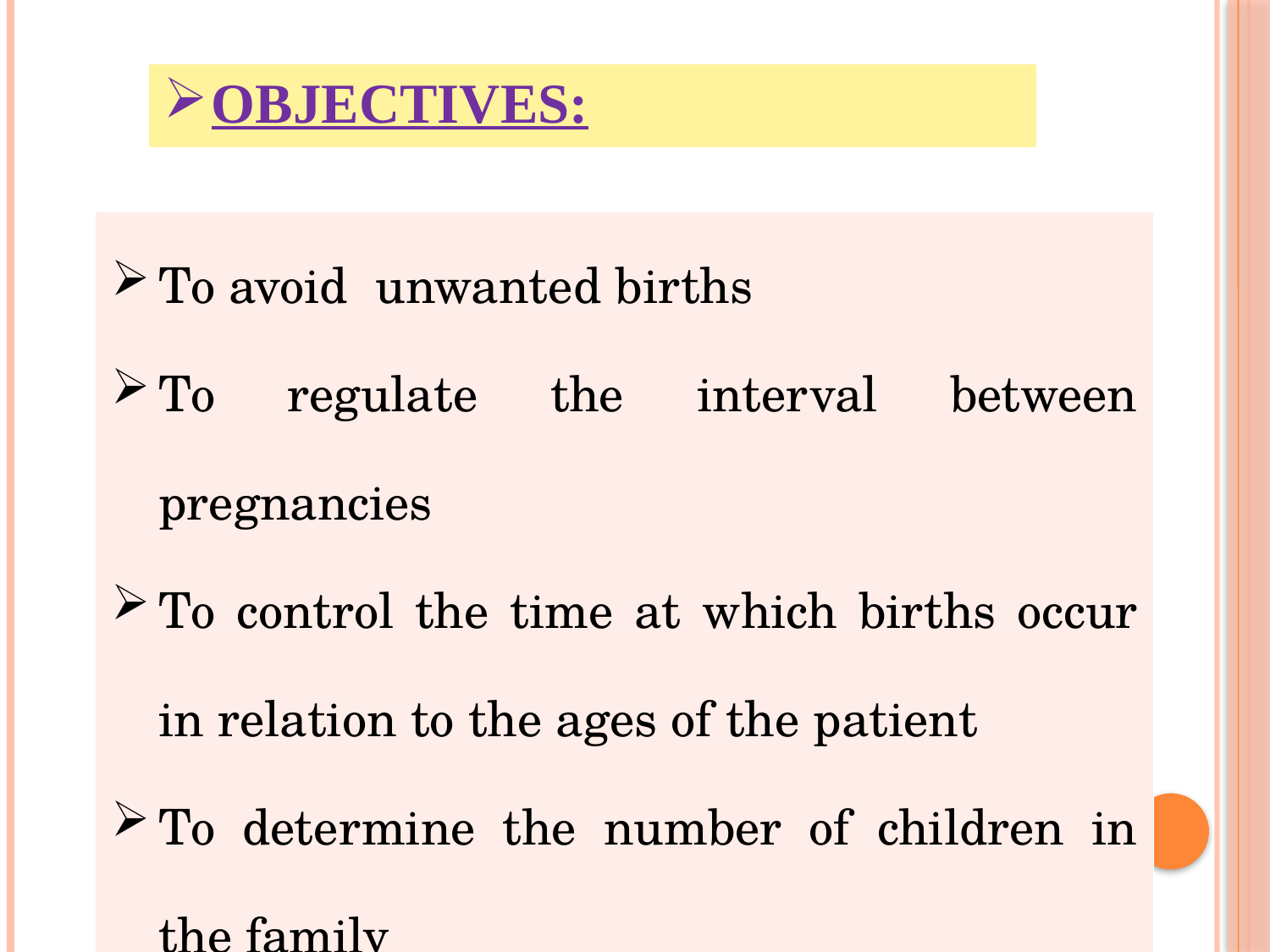

| OBJECTIVES: |
| --- |
| To avoid unwanted births To regulate the interval between pregnancies To control the time at which births occur in relation to the ages of the patient To determine the number of children in the family |
| --- |